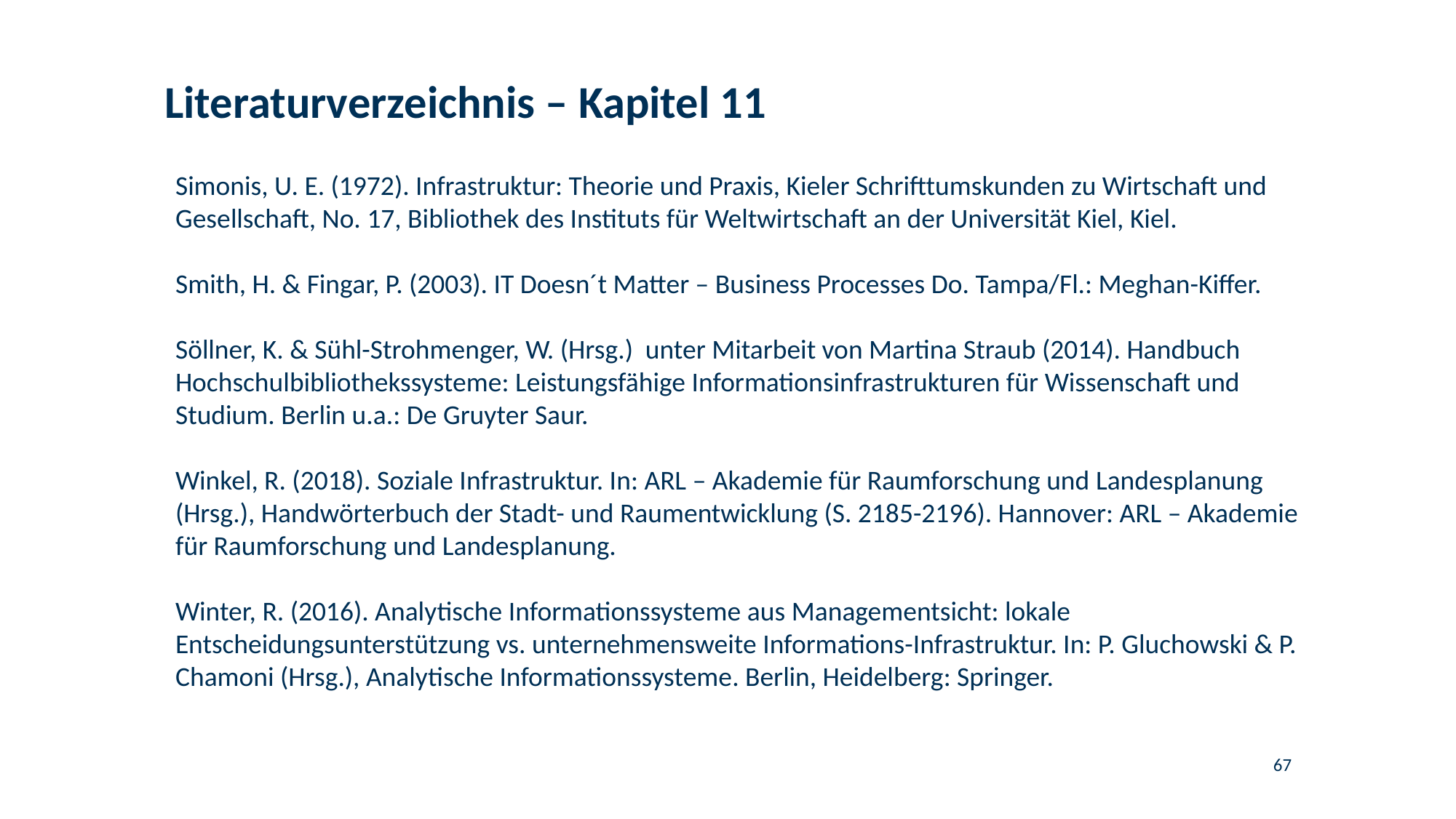

# Literaturverzeichnis – Kapitel 11
Simonis, U. E. (1972). Infrastruktur: Theorie und Praxis, Kieler Schrifttumskunden zu Wirtschaft und Gesellschaft, No. 17, Bibliothek des Instituts für Weltwirtschaft an der Universität Kiel, Kiel.

Smith, H. & Fingar, P. (2003). IT Doesn´t Matter – Business Processes Do. Tampa/Fl.: Meghan-Kiffer.

Söllner, K. & Sühl-Strohmenger, W. (Hrsg.)  unter Mitarbeit von Martina Straub (2014). Handbuch Hochschulbibliothekssysteme: Leistungsfähige Informationsinfrastrukturen für Wissenschaft und Studium. Berlin u.a.: De Gruyter Saur.

Winkel, R. (2018). Soziale Infrastruktur. In: ARL – Akademie für Raumforschung und Landesplanung (Hrsg.), Handwörterbuch der Stadt- und Raumentwicklung (S. 2185-2196). Hannover: ARL – Akademie für Raumforschung und Landesplanung.

Winter, R. (2016). Analytische Informationssysteme aus Managementsicht: lokale Entscheidungsunterstützung vs. unternehmensweite Informations-Infrastruktur. In: P. Gluchowski & P. Chamoni (Hrsg.), Analytische Informationssysteme. Berlin, Heidelberg: Springer.

67